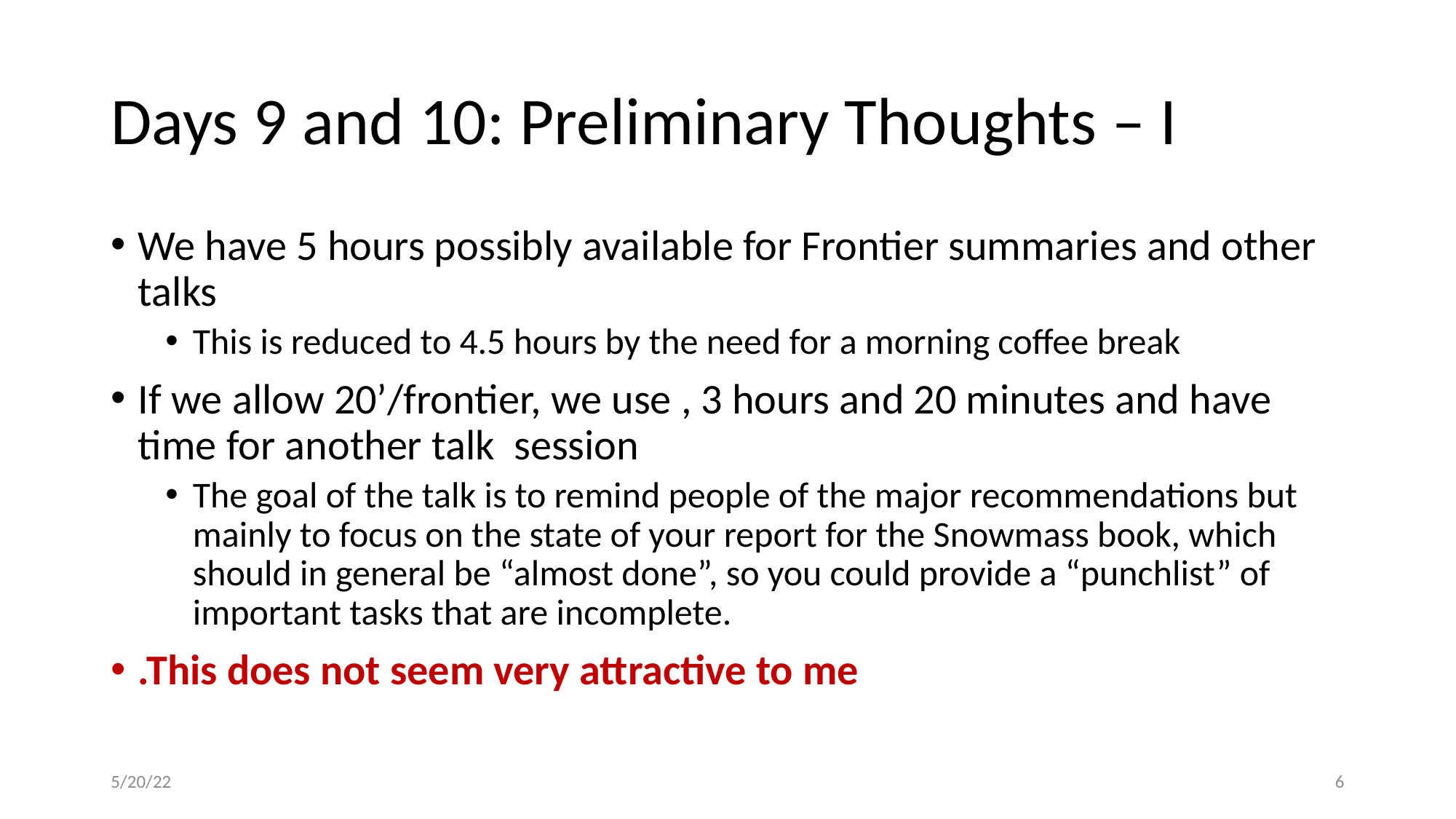

# Days 9 and 10: Preliminary Thoughts – I
We have 5 hours possibly available for Frontier summaries and other talks
This is reduced to 4.5 hours by the need for a morning coffee break
If we allow 20’/frontier, we use , 3 hours and 20 minutes and have time for another talk  session
The goal of the talk is to remind people of the major recommendations but mainly to focus on the state of your report for the Snowmass book, which should in general be “almost done”, so you could provide a “punchlist” of important tasks that are incomplete.
.This does not seem very attractive to me

5/20/22
6